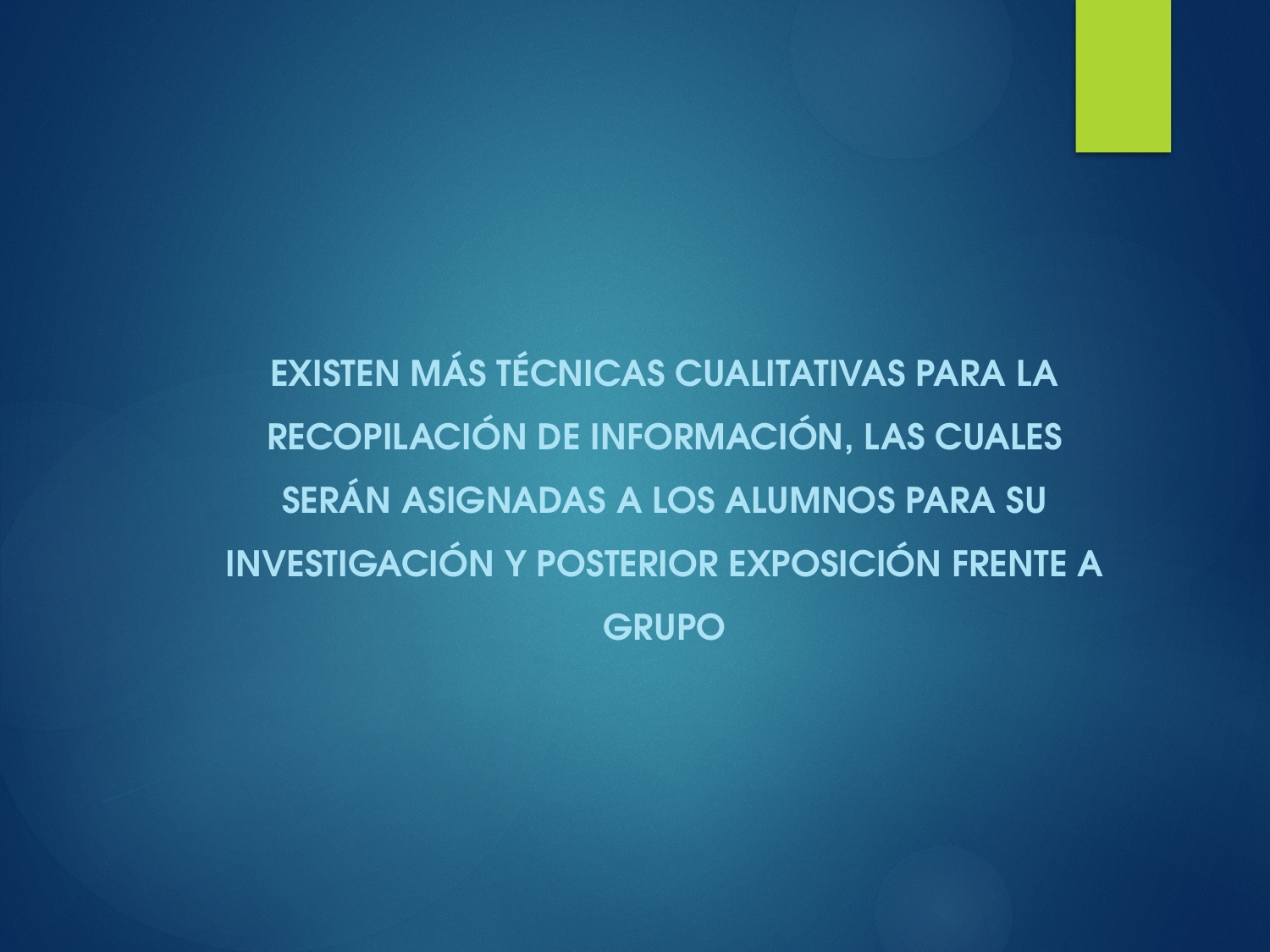

# EXISTEN MÁS TÉCNICAS CUALITATIVAS PARA LA RECOPILACIÓN DE INFORMACIÓN, LAS CUALES SERÁN ASIGNADAS A LOS ALUMNOS PARA SU INVESTIGACIÓN Y POSTERIOR EXPOSICIÓN FRENTE A GRUPO